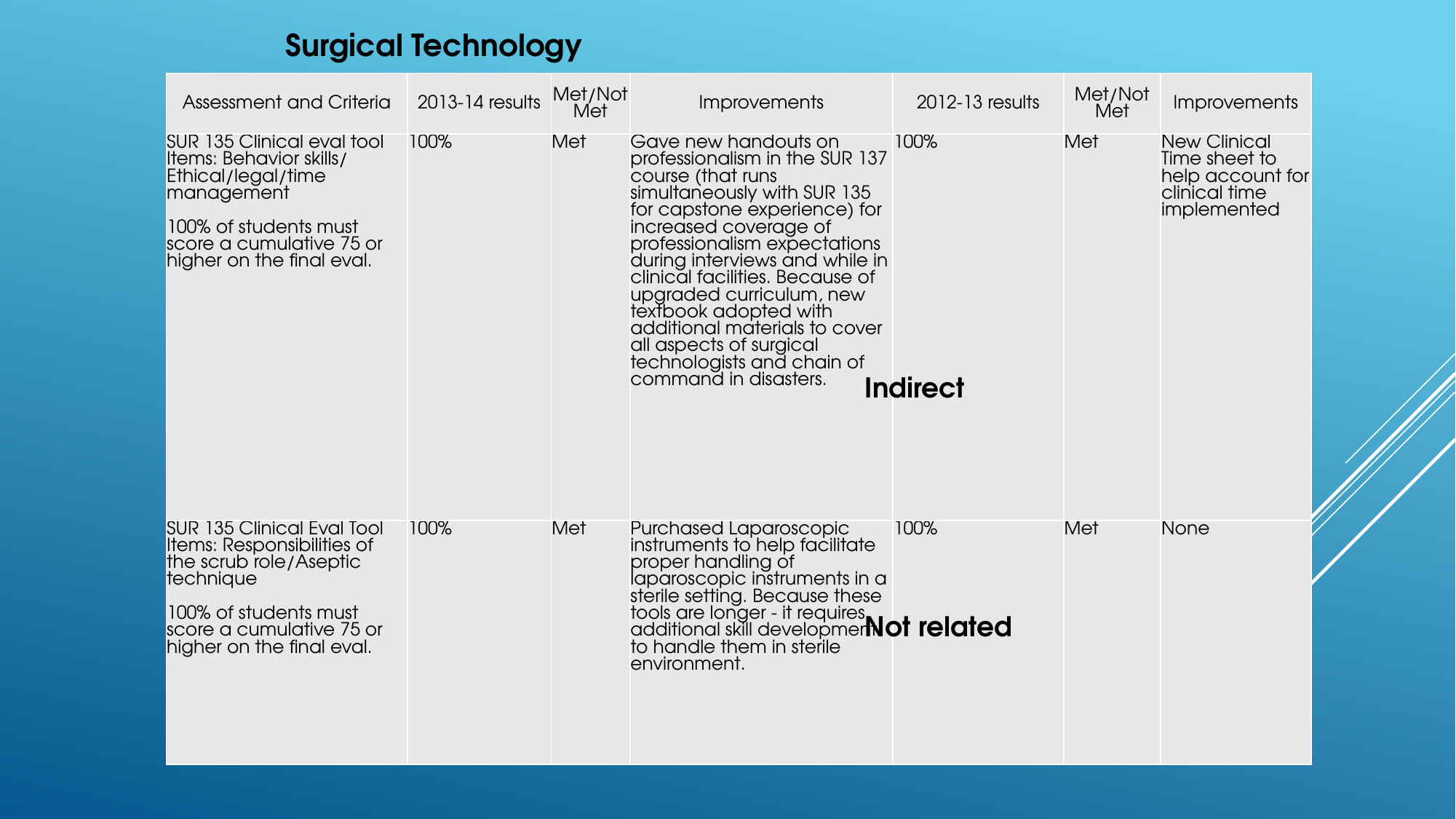

Surgical Technology
| Assessment and Criteria | 2013-14 results | Met/Not Met | Improvements | 2012-13 results | Met/Not Met | Improvements |
| --- | --- | --- | --- | --- | --- | --- |
| SUR 135 Clinical eval tool Items: Behavior skills/ Ethical/legal/time management 100% of students must score a cumulative 75 or higher on the final eval. | 100% | Met | Gave new handouts on professionalism in the SUR 137 course (that runs simultaneously with SUR 135 for capstone experience) for increased coverage of professionalism expectations during interviews and while in clinical facilities. Because of upgraded curriculum, new textbook adopted with additional materials to cover all aspects of surgical technologists and chain of command in disasters. | 100% | Met | New Clinical Time sheet to help account for clinical time implemented |
| SUR 135 Clinical Eval Tool Items: Responsibilities of the scrub role/Aseptic technique 100% of students must score a cumulative 75 or higher on the final eval. | 100% | Met | Purchased Laparoscopic instruments to help facilitate proper handling of laparoscopic instruments in a sterile setting. Because these tools are longer - it requires additional skill development to handle them in sterile environment. | 100% | Met | None |
Indirect
Not related